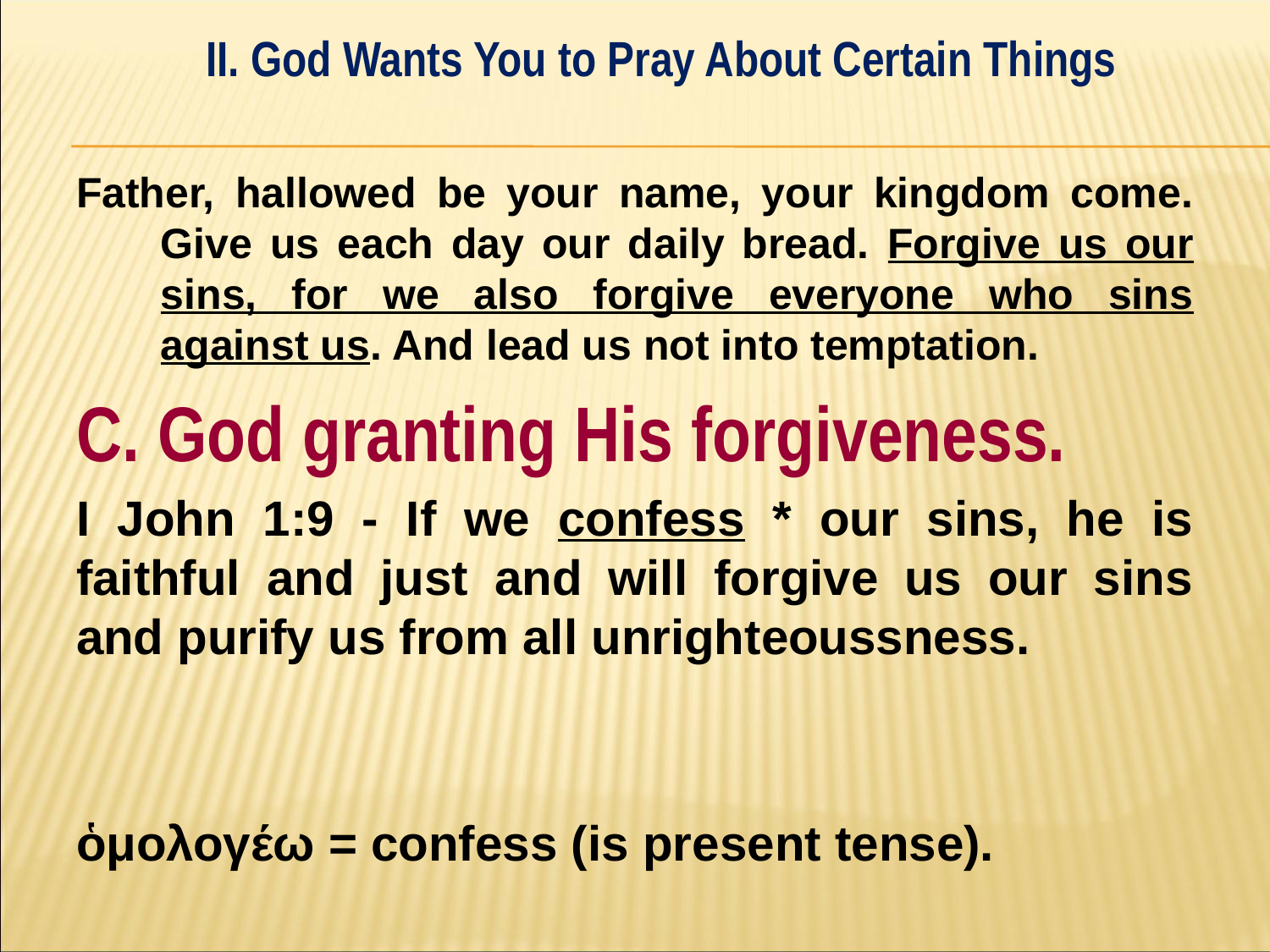

II. God Wants You to Pray About Certain Things
#
Father, hallowed be your name, your kingdom come. Give us each day our daily bread. Forgive us our sins, for we also forgive everyone who sins against us. And lead us not into temptation.
C. God granting His forgiveness.
I John 1:9 - If we confess * our sins, he is faithful and just and will forgive us our sins and purify us from all unrighteoussness.

ὁμολογέω = confess (is present tense).